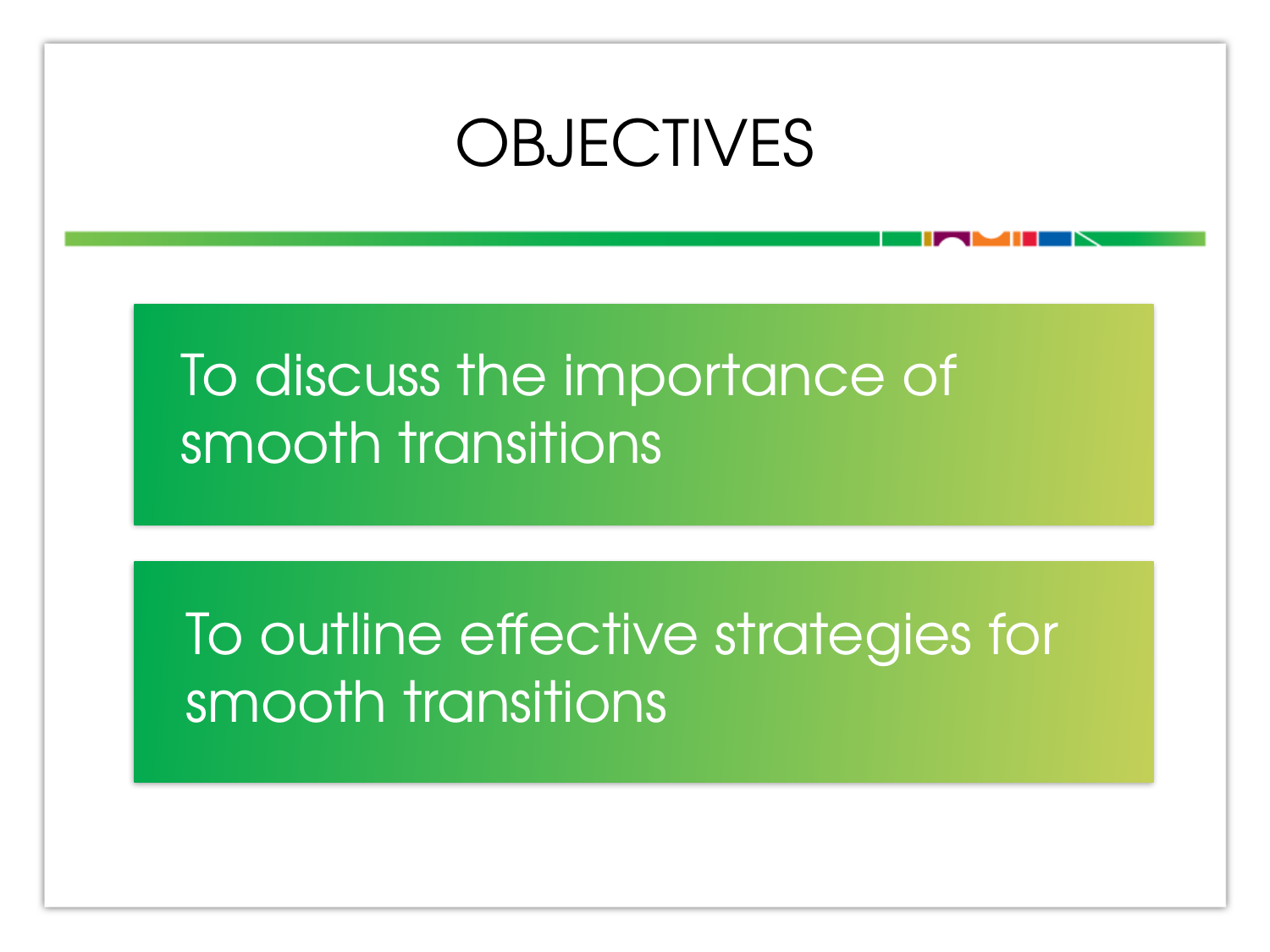

# Objectives

To discuss the importance of smooth transitions

To outline effective strategies for smooth transitions